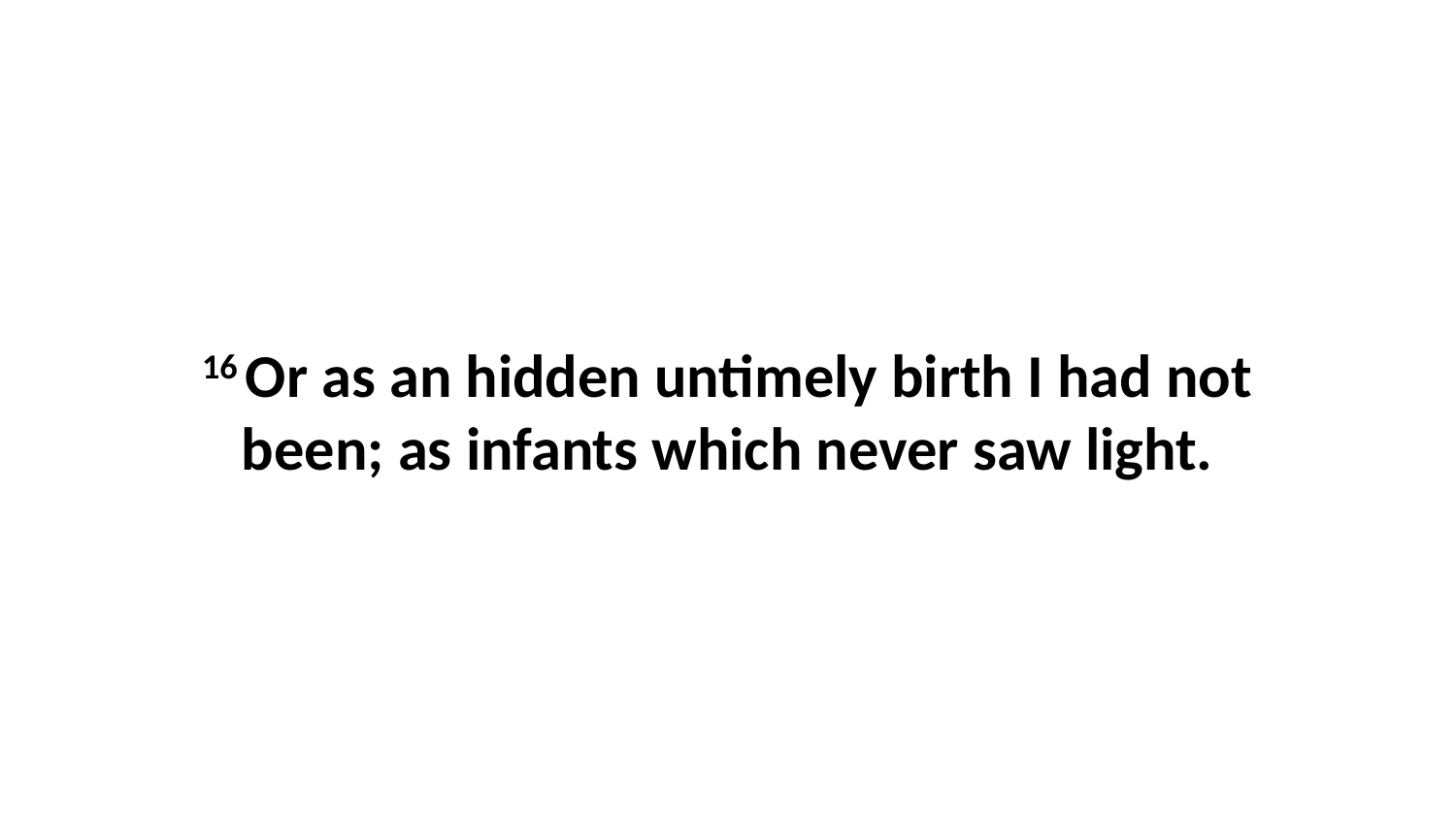

16 Or as an hidden untimely birth I had not been; as infants which never saw light.